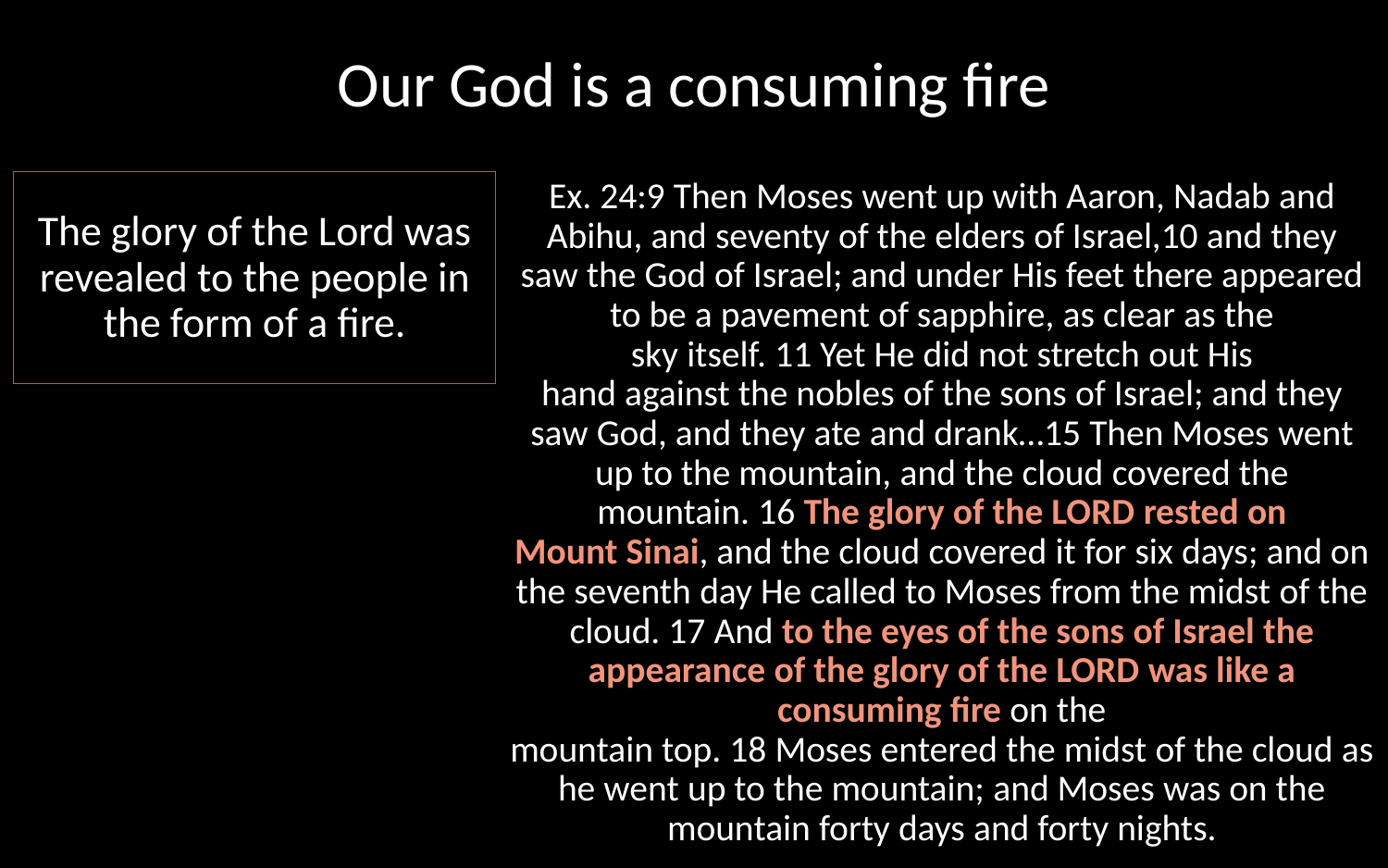

# Our God is a consuming fire
Ex. 24:9 Then Moses went up with Aaron, Nadab and Abihu, and seventy of the elders of Israel,10 and they saw the God of Israel; and under His feet there appeared to be a pavement of sapphire, as clear as the sky itself. 11 Yet He did not stretch out His hand against the nobles of the sons of Israel; and they saw God, and they ate and drank…15 Then Moses went up to the mountain, and the cloud covered the mountain. 16 The glory of the LORD rested on Mount Sinai, and the cloud covered it for six days; and on the seventh day He called to Moses from the midst of the cloud. 17 And to the eyes of the sons of Israel the appearance of the glory of the LORD was like a consuming fire on the mountain top. 18 Moses entered the midst of the cloud as he went up to the mountain; and Moses was on the mountain forty days and forty nights.
The glory of the Lord was revealed to the people in the form of a fire.